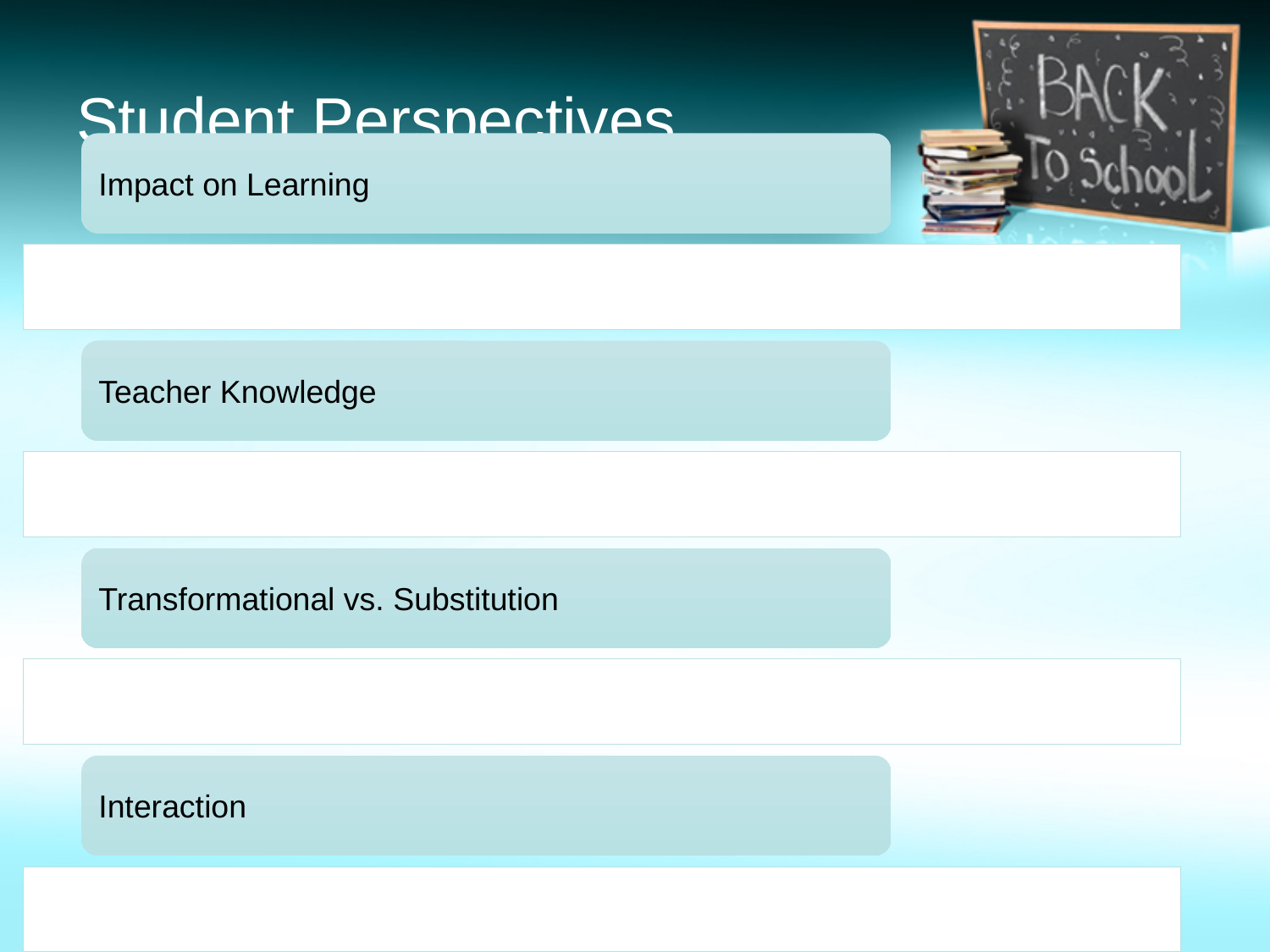

# Student Perspectives
Impact on Learning
Teacher Knowledge
Transformational vs. Substitution
Interaction